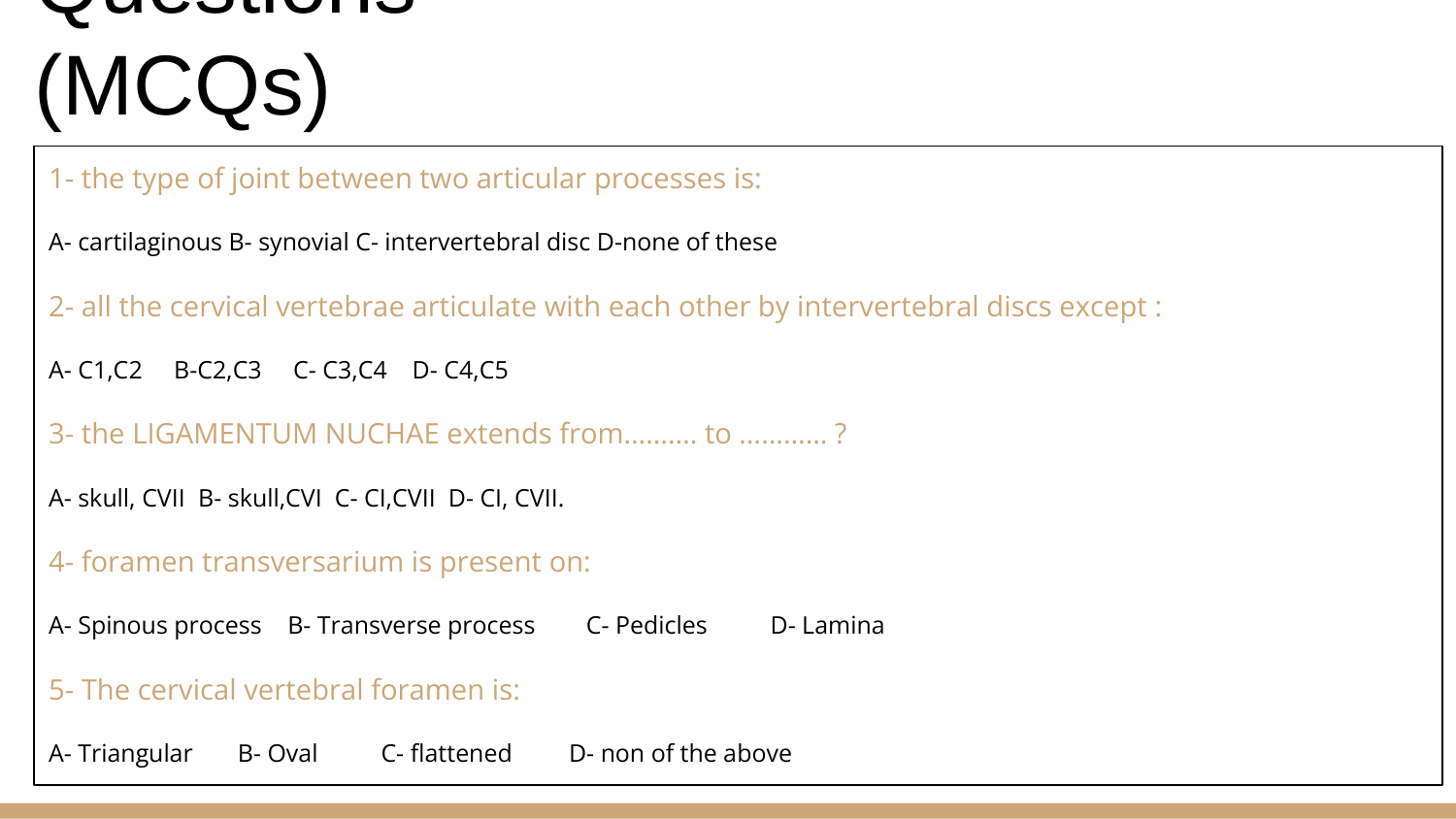

# Questions (MCQs)
1- the type of joint between two articular processes is:
A- cartilaginous B- synovial C- intervertebral disc D-none of these
2- all the cervical vertebrae articulate with each other by intervertebral discs except :
A- C1,C2     B-C2,C3     C- C3,C4    D- C4,C5
3- the LIGAMENTUM NUCHAE extends from………. to ………… ?
A- skull, CVII  B- skull,CVI  C- CI,CVII  D- CI, CVII.
4- foramen transversarium is present on:
A- Spinous process    B- Transverse process        C- Pedicles          D- Lamina
5- The cervical vertebral foramen is:
A- Triangular       B- Oval          C- flattened         D- non of the above